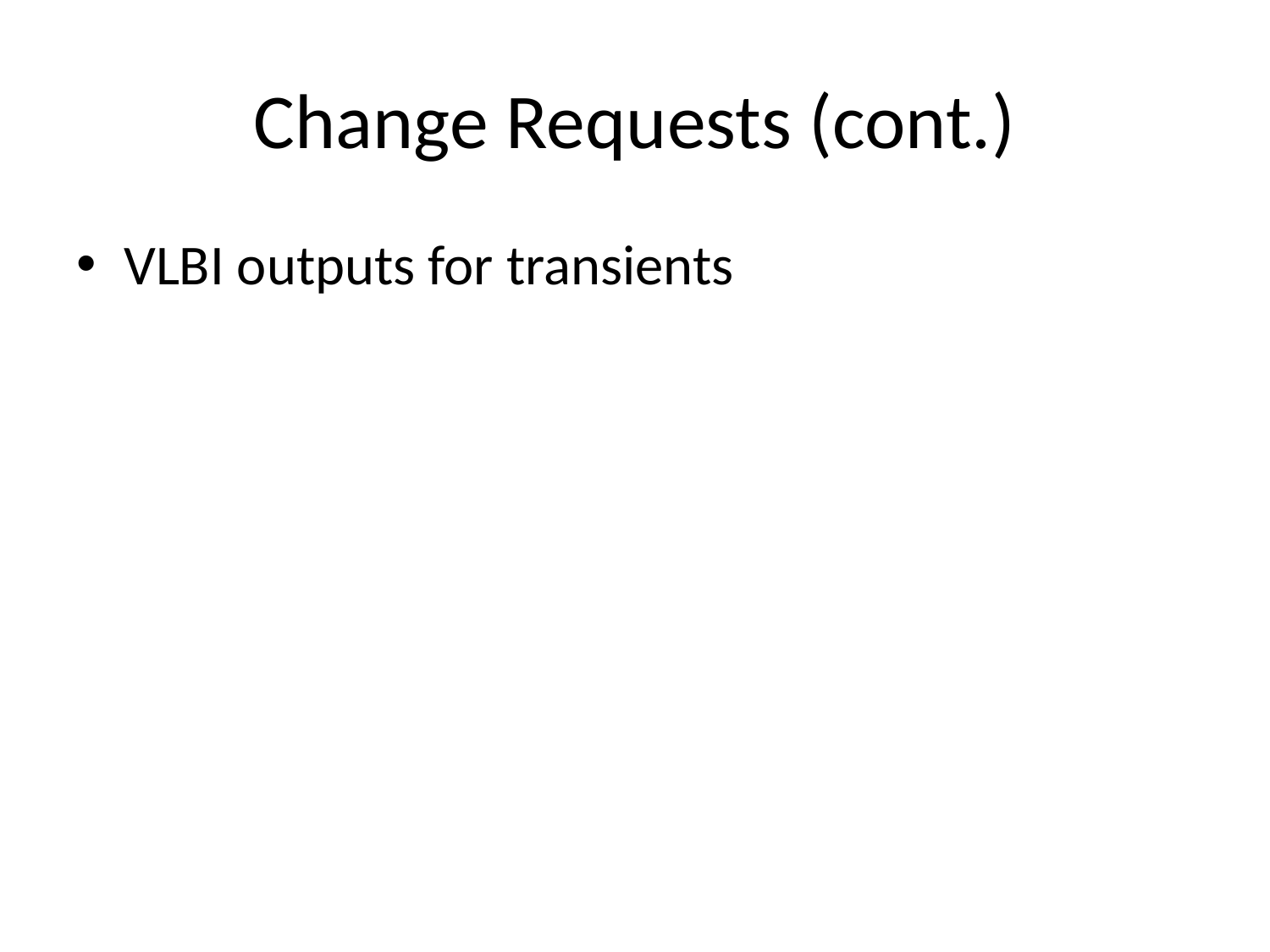

# Change Requests (cont.)
VLBI outputs for transients